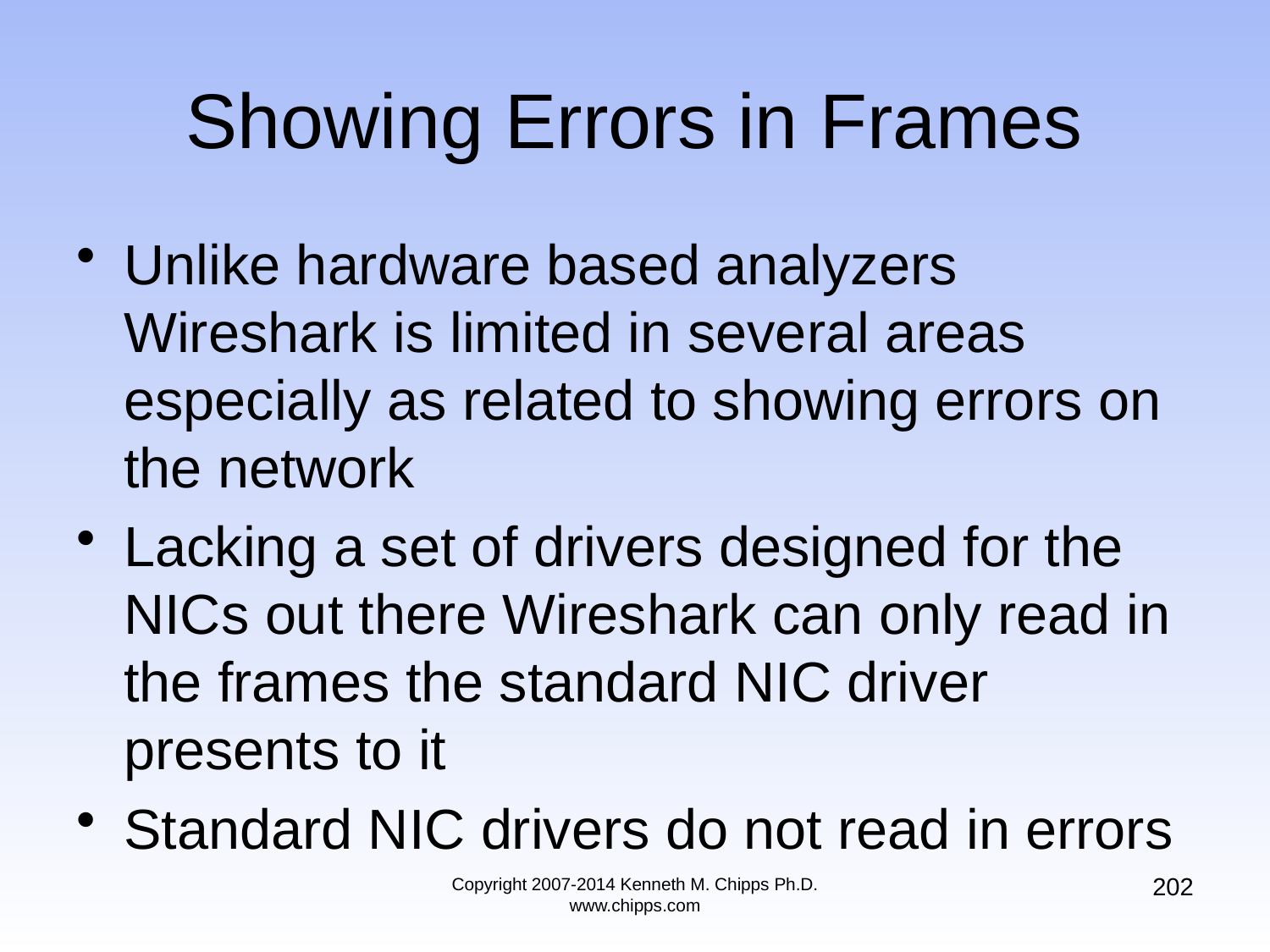

# Showing Errors in Frames
Unlike hardware based analyzers Wireshark is limited in several areas especially as related to showing errors on the network
Lacking a set of drivers designed for the NICs out there Wireshark can only read in the frames the standard NIC driver presents to it
Standard NIC drivers do not read in errors
202
Copyright 2007-2014 Kenneth M. Chipps Ph.D. www.chipps.com